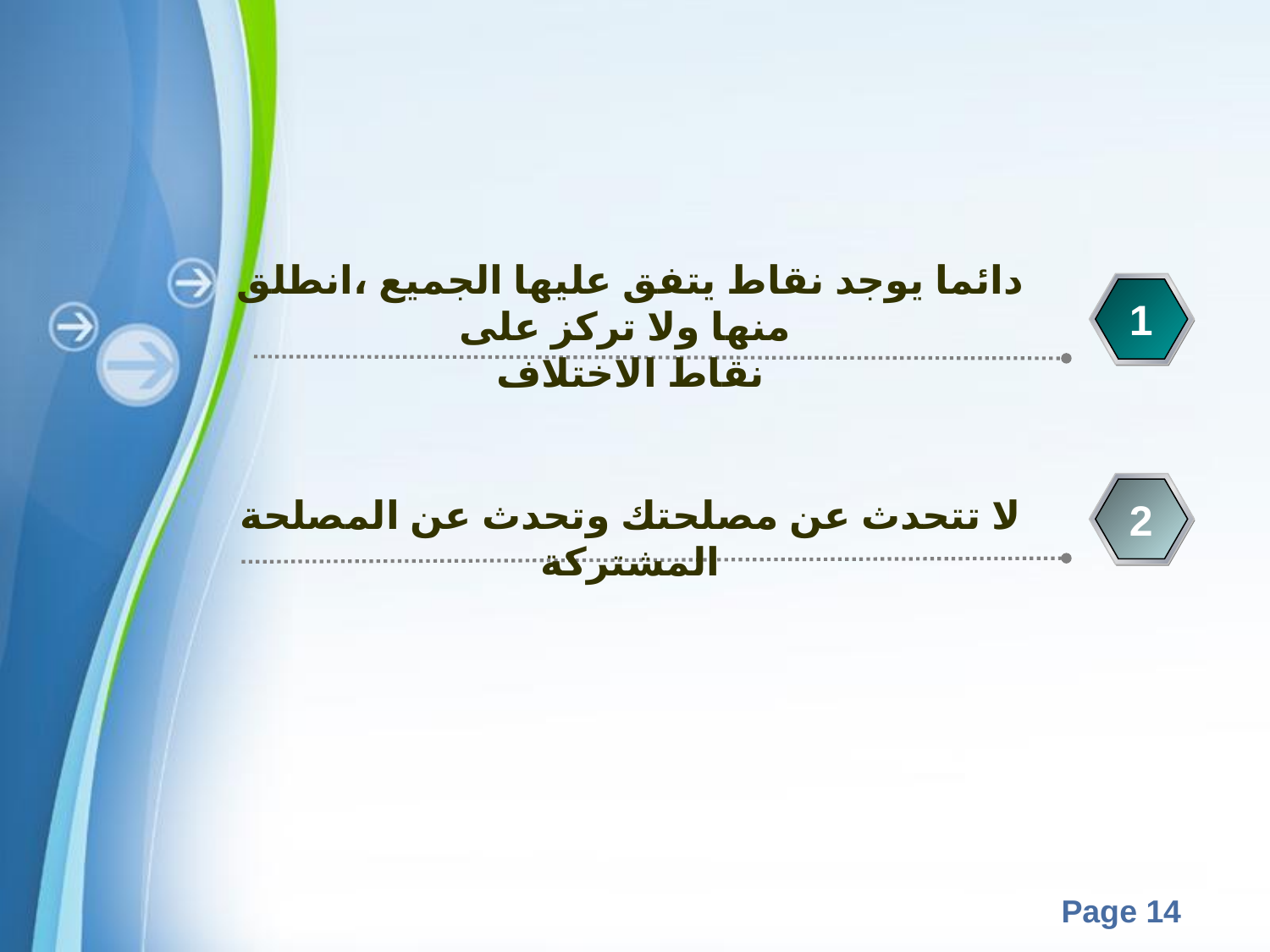

دائما يوجد نقاط يتفق عليها الجميع ،انطلق منها ولا تركز على
نقاط الاختلاف

1

لا تتحدث عن مصلحتك وتحدث عن المصلحة المشتركة
2